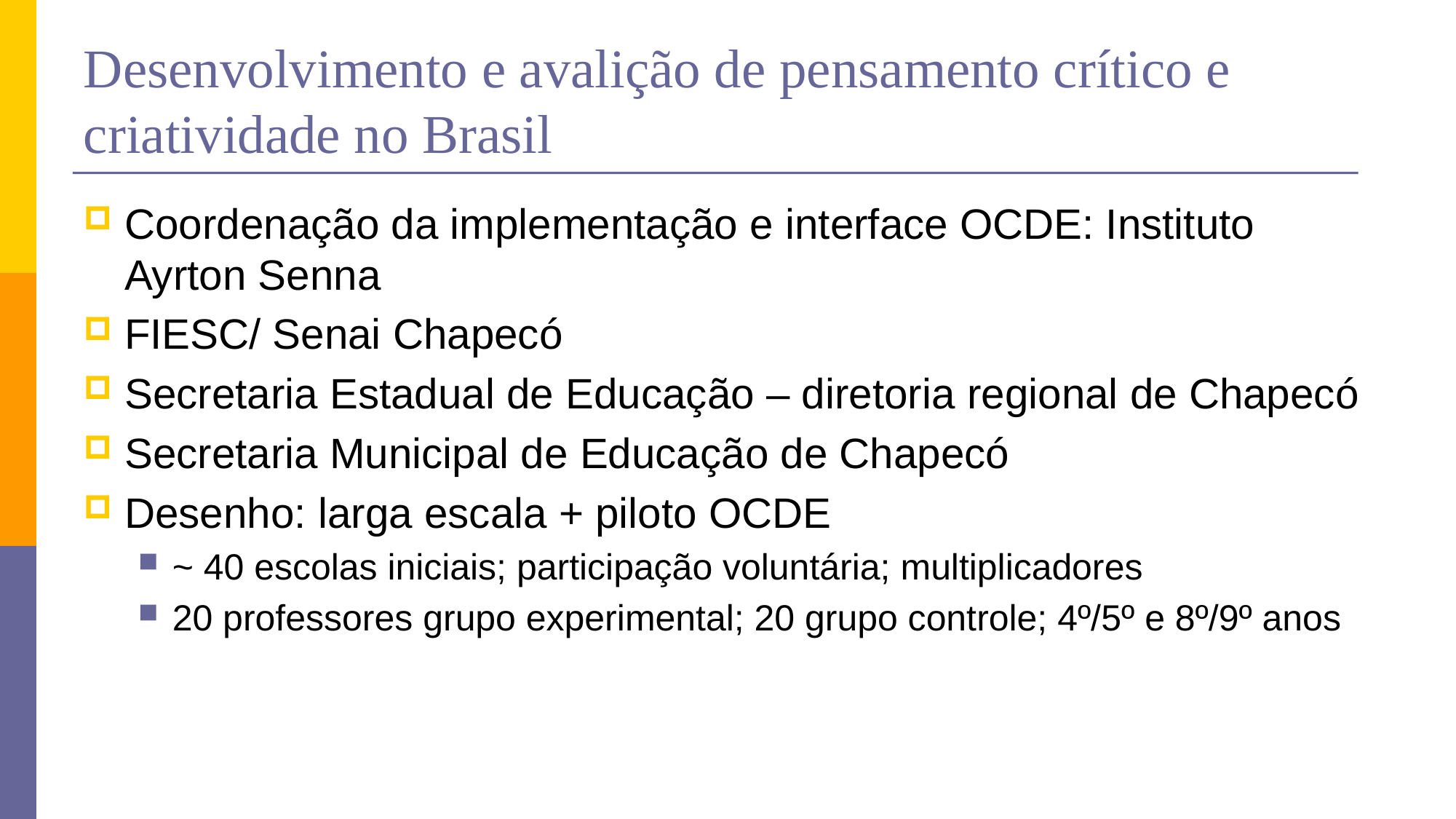

# Desenvolvimento e avalição de pensamento crítico e criatividade no Brasil
Coordenação da implementação e interface OCDE: Instituto Ayrton Senna
FIESC/ Senai Chapecó
Secretaria Estadual de Educação – diretoria regional de Chapecó
Secretaria Municipal de Educação de Chapecó
Desenho: larga escala + piloto OCDE
~ 40 escolas iniciais; participação voluntária; multiplicadores
20 professores grupo experimental; 20 grupo controle; 4º/5º e 8º/9º anos